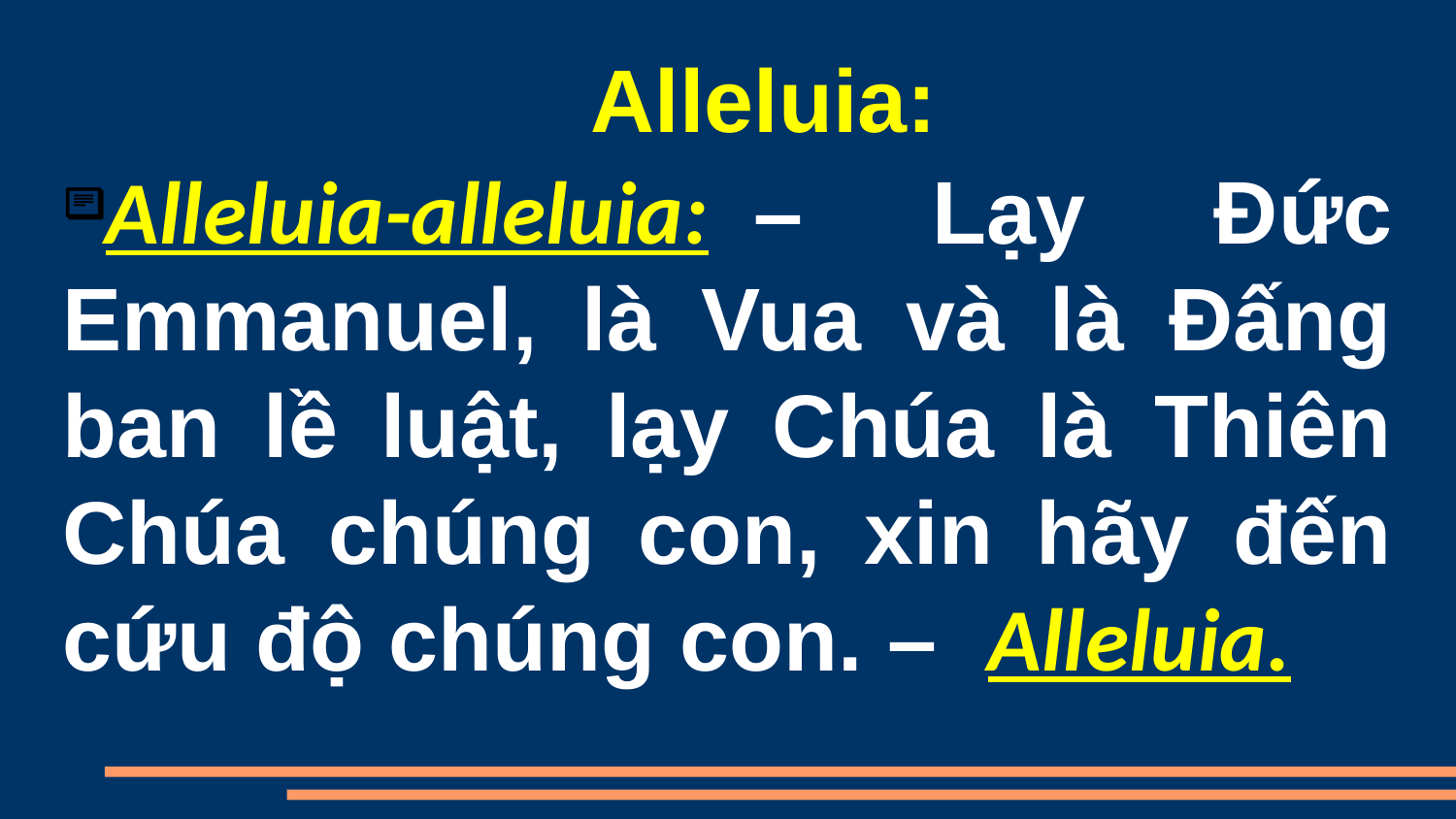

Alleluia:
Alleluia-alleluia:  – Lạy Ðức Emmanuel, là Vua và là Ðấng ban lề luật, lạy Chúa là Thiên Chúa chúng con, xin hãy đến cứu độ chúng con. –  Alleluia.